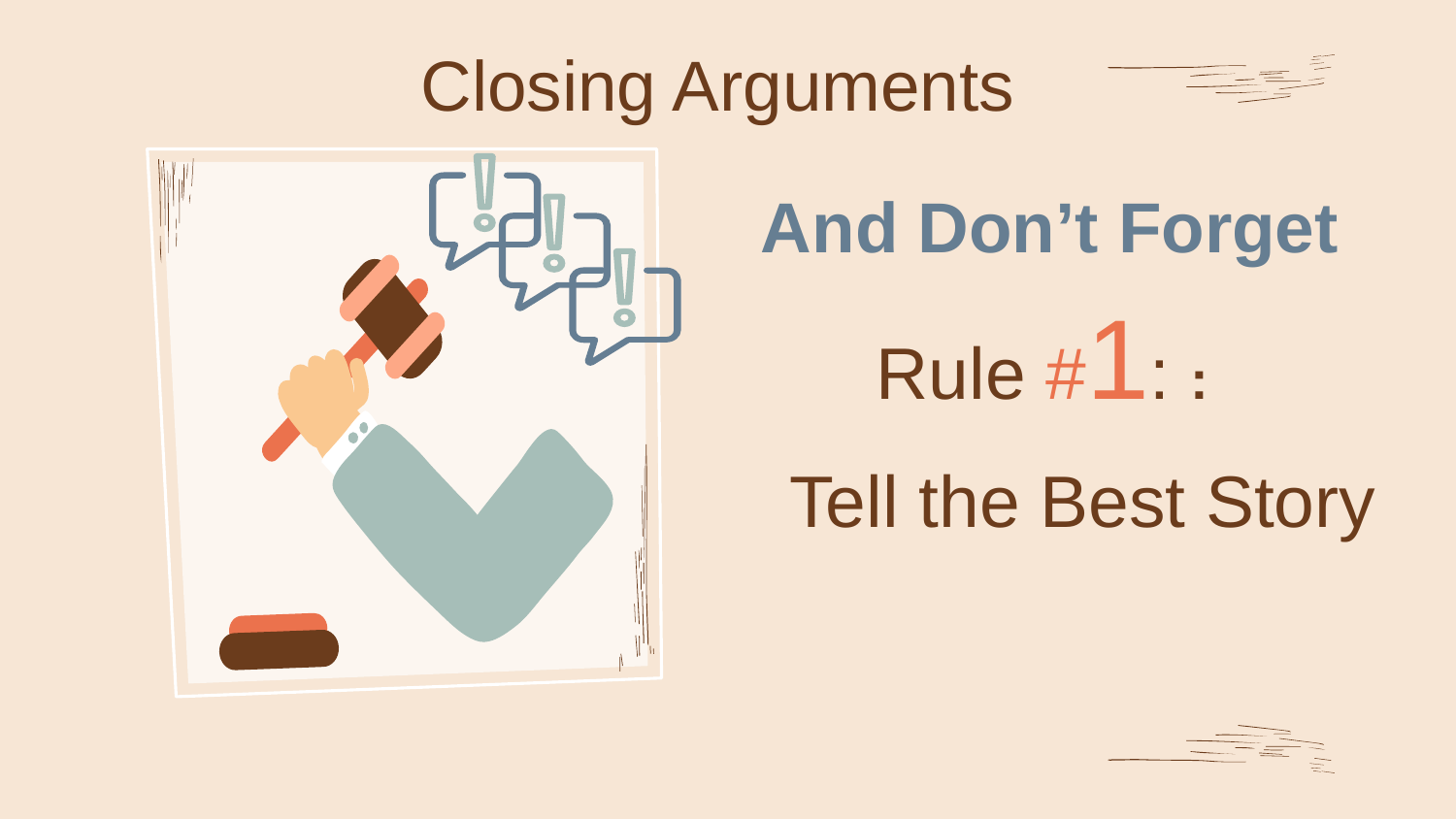

# Closing Arguments

And Don’t Forget

Rule #1: :
Tell the Best Story